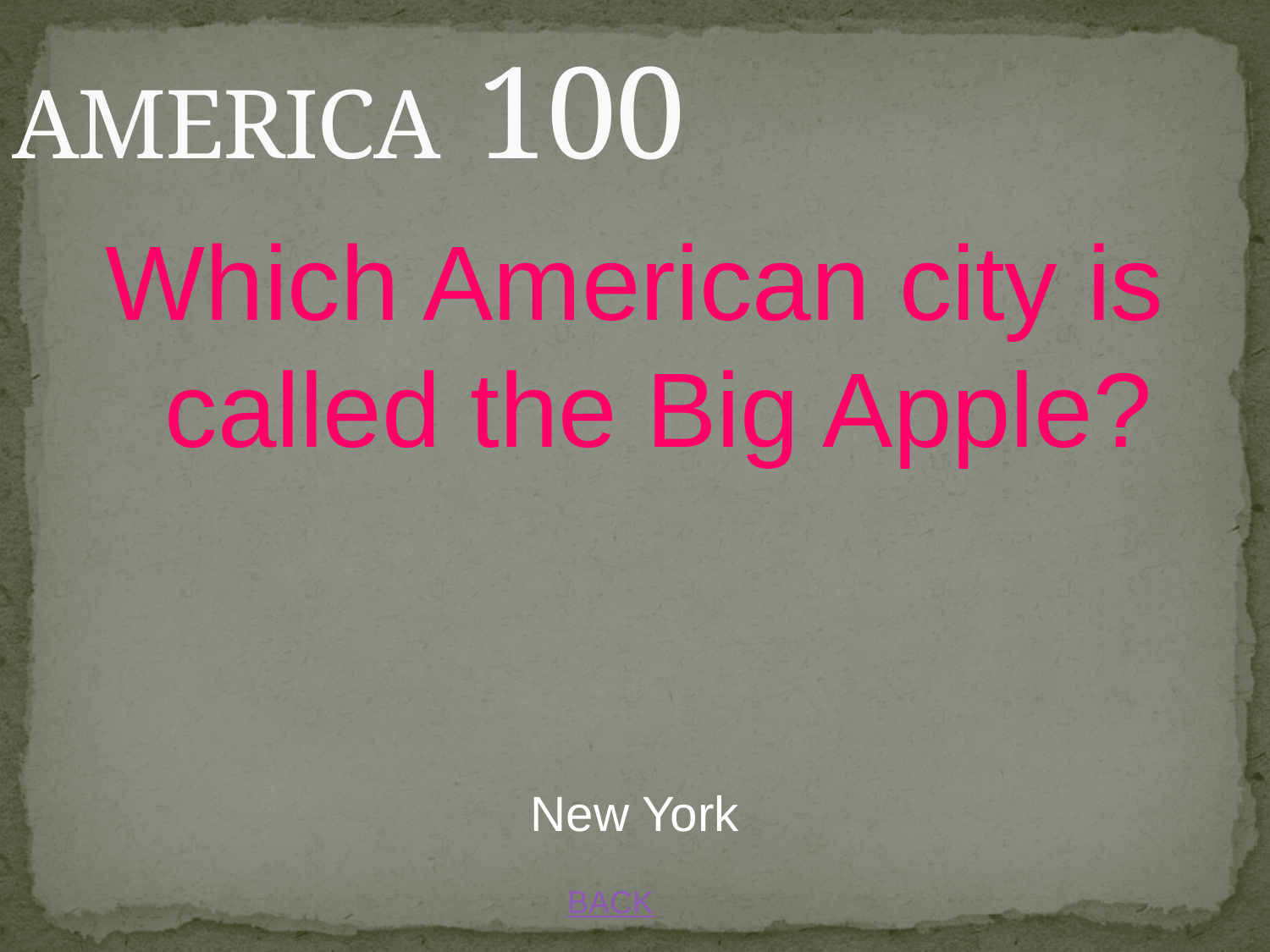

# AMERICA  100
Which American city is called the Big Apple?
New York
BACK